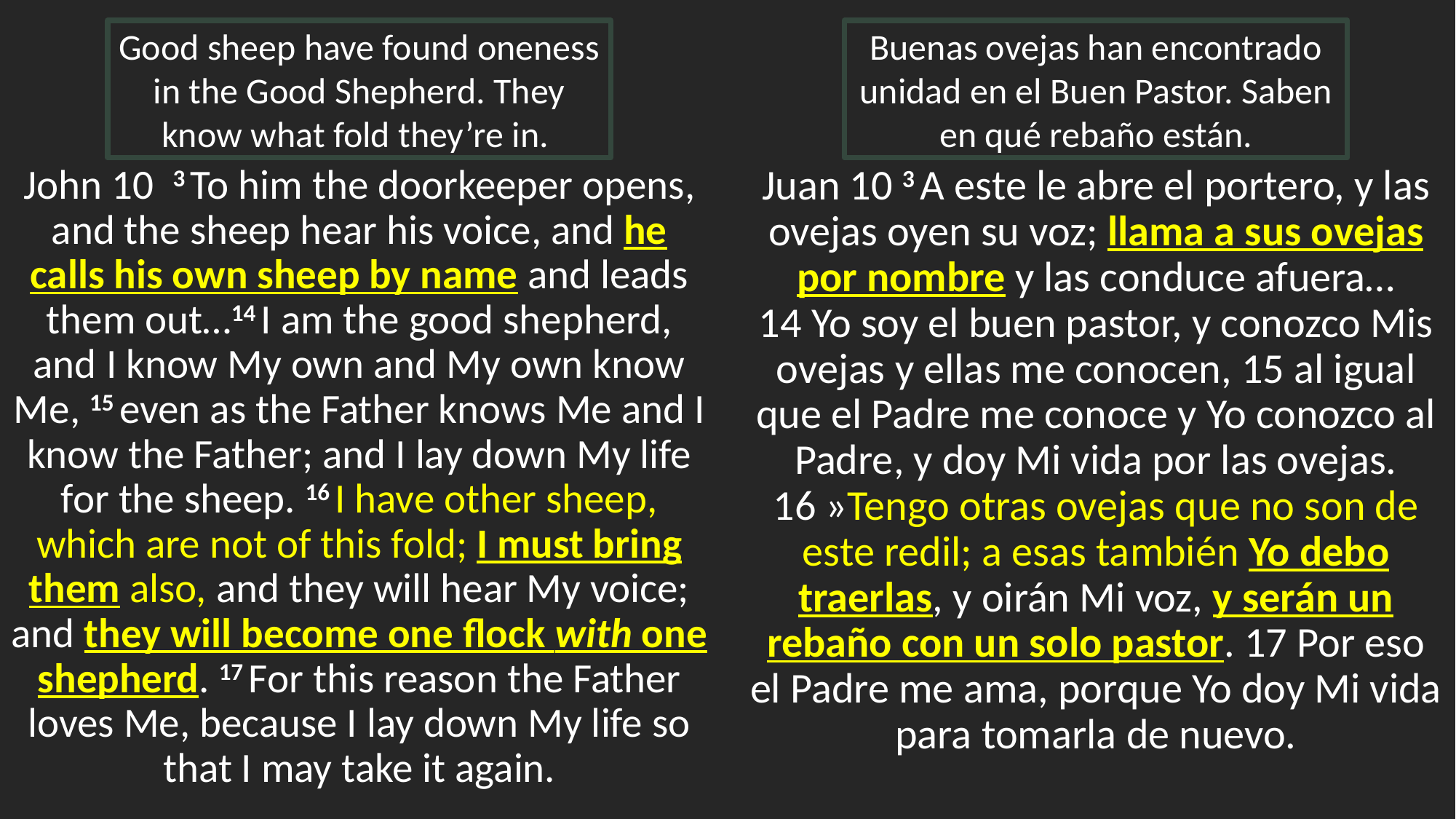

Good sheep have found oneness in the Good Shepherd. They know what fold they’re in.
Buenas ovejas han encontrado unidad en el Buen Pastor. Saben en qué rebaño están.
John 10  3 To him the doorkeeper opens, and the sheep hear his voice, and he calls his own sheep by name and leads them out…14 I am the good shepherd, and I know My own and My own know Me, 15 even as the Father knows Me and I know the Father; and I lay down My life for the sheep. 16 I have other sheep, which are not of this fold; I must bring them also, and they will hear My voice; and they will become one flock with one shepherd. 17 For this reason the Father loves Me, because I lay down My life so that I may take it again.

Juan 10 3 A este le abre el portero, y las ovejas oyen su voz; llama a sus ovejas por nombre y las conduce afuera… 14 Yo soy el buen pastor, y conozco Mis ovejas y ellas me conocen, 15 al igual que el Padre me conoce y Yo conozco al Padre, y doy Mi vida por las ovejas. 16 »Tengo otras ovejas que no son de este redil; a esas también Yo debo traerlas, y oirán Mi voz, y serán un rebaño con un solo pastor. 17 Por eso el Padre me ama, porque Yo doy Mi vida para tomarla de nuevo.